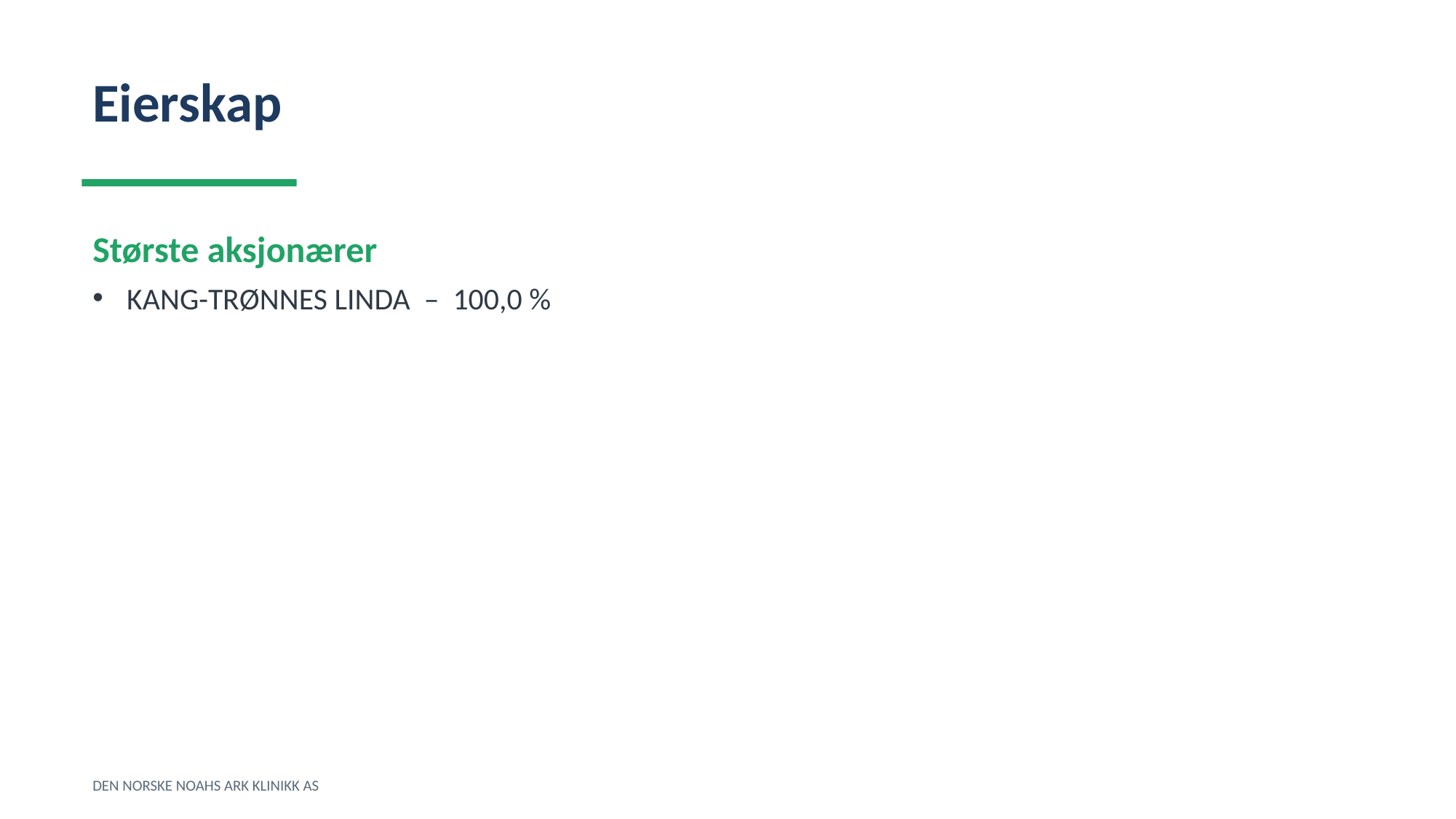

Eierskap

Største aksjonærer
KANG-TRØNNES LINDA  –  100,0 %
DEN NORSKE NOAHS ARK KLINIKK AS